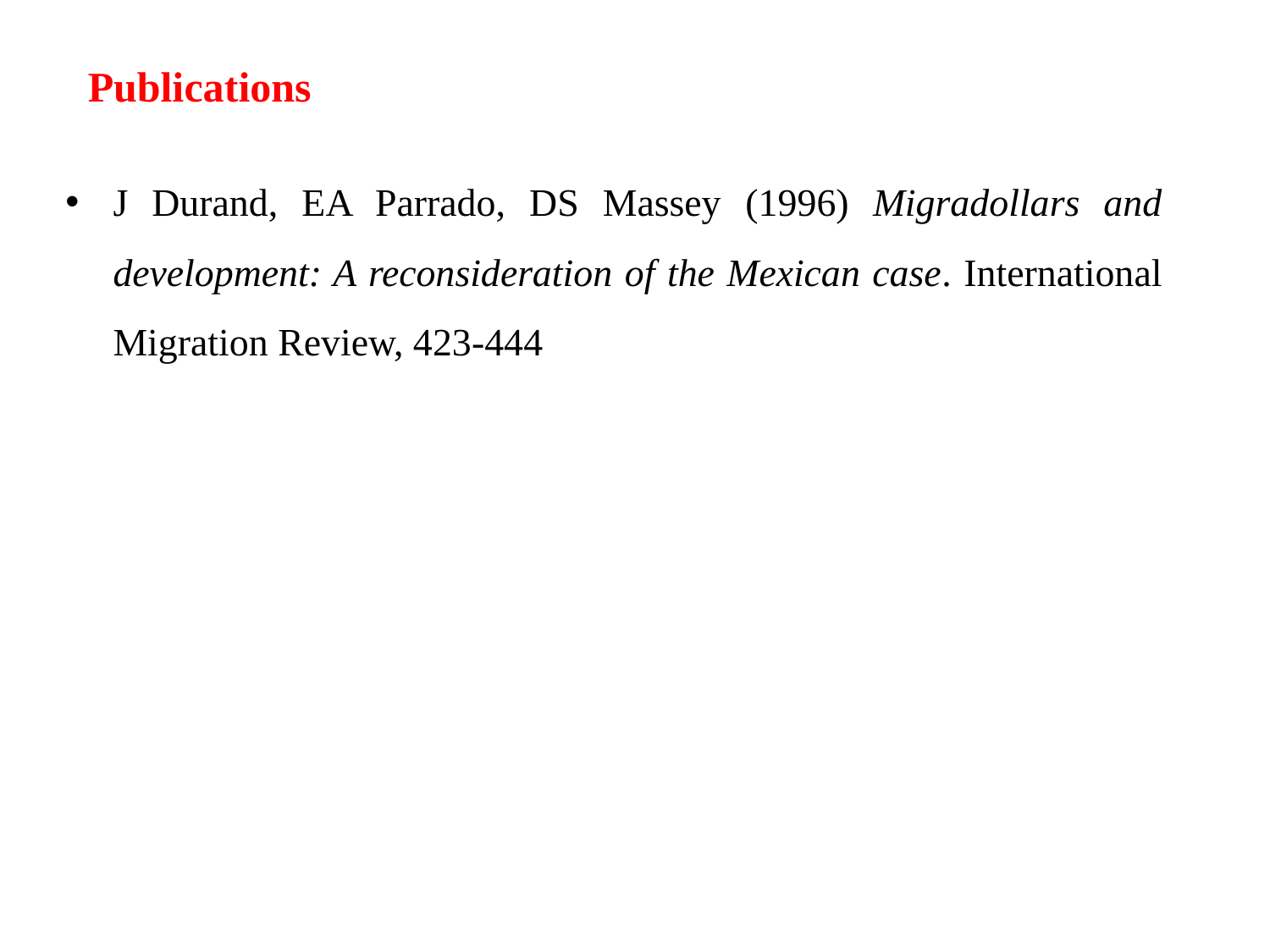

Publications
J Durand, EA Parrado, DS Massey (1996) Migradollars and development: A reconsideration of the Mexican case. International Migration Review, 423-444